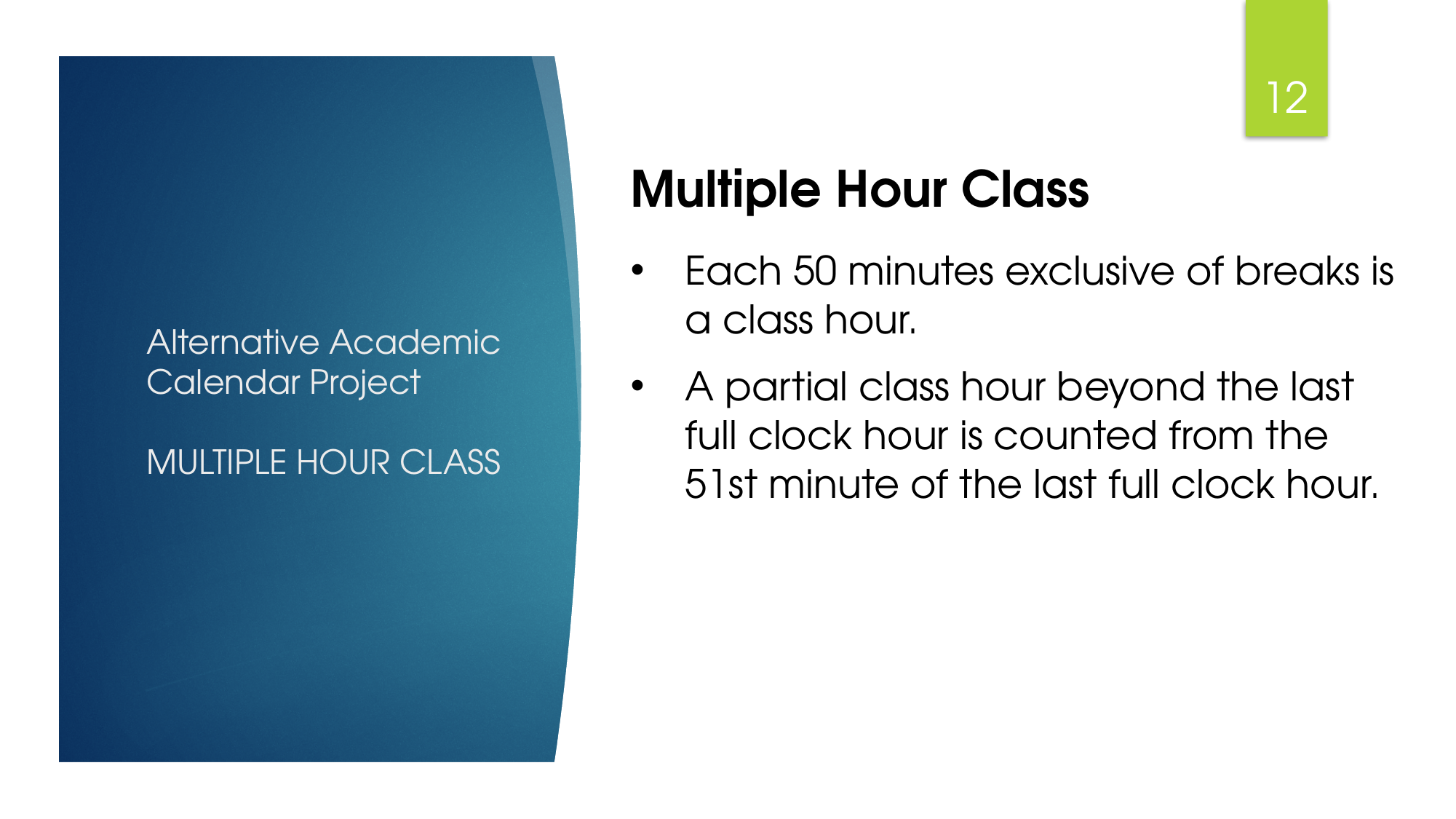

12
Multiple Hour Class
Each 50 minutes exclusive of breaks is a class hour.
A partial class hour beyond the last full clock hour is counted from the 51st minute of the last full clock hour.

# Alternative Academic Calendar Project MULTIPLE HOUR CLASS